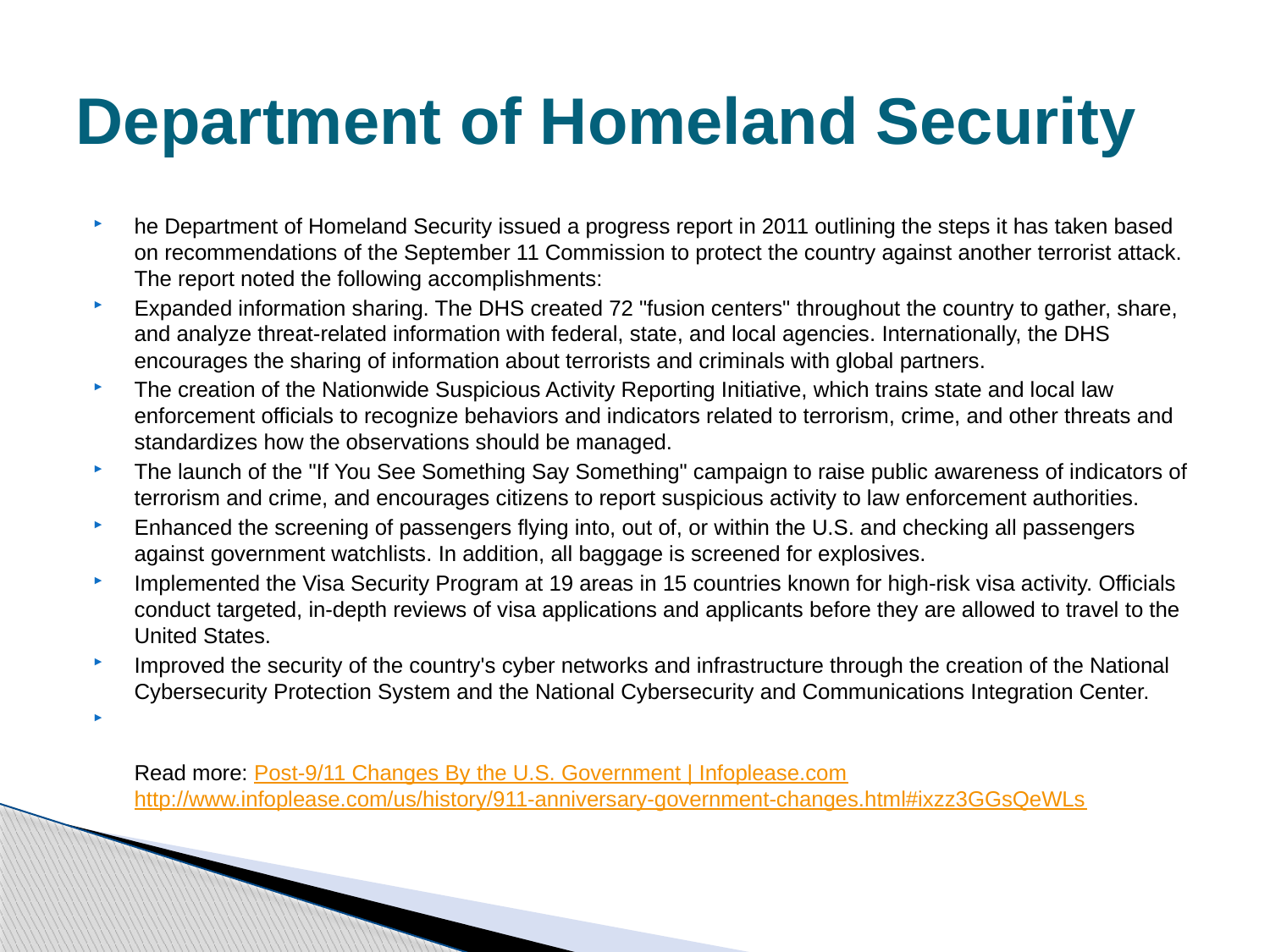

# Department of Homeland Security
he Department of Homeland Security issued a progress report in 2011 outlining the steps it has taken based on recommendations of the September 11 Commission to protect the country against another terrorist attack. The report noted the following accomplishments:
Expanded information sharing. The DHS created 72 "fusion centers" throughout the country to gather, share, and analyze threat-related information with federal, state, and local agencies. Internationally, the DHS encourages the sharing of information about terrorists and criminals with global partners.
The creation of the Nationwide Suspicious Activity Reporting Initiative, which trains state and local law enforcement officials to recognize behaviors and indicators related to terrorism, crime, and other threats and standardizes how the observations should be managed.
The launch of the "If You See Something Say Something" campaign to raise public awareness of indicators of terrorism and crime, and encourages citizens to report suspicious activity to law enforcement authorities.
Enhanced the screening of passengers flying into, out of, or within the U.S. and checking all passengers against government watchlists. In addition, all baggage is screened for explosives.
Implemented the Visa Security Program at 19 areas in 15 countries known for high-risk visa activity. Officials conduct targeted, in-depth reviews of visa applications and applicants before they are allowed to travel to the United States.
Improved the security of the country's cyber networks and infrastructure through the creation of the National Cybersecurity Protection System and the National Cybersecurity and Communications Integration Center.
Read more: Post-9/11 Changes By the U.S. Government | Infoplease.com http://www.infoplease.com/us/history/911-anniversary-government-changes.html#ixzz3GGsQeWLs